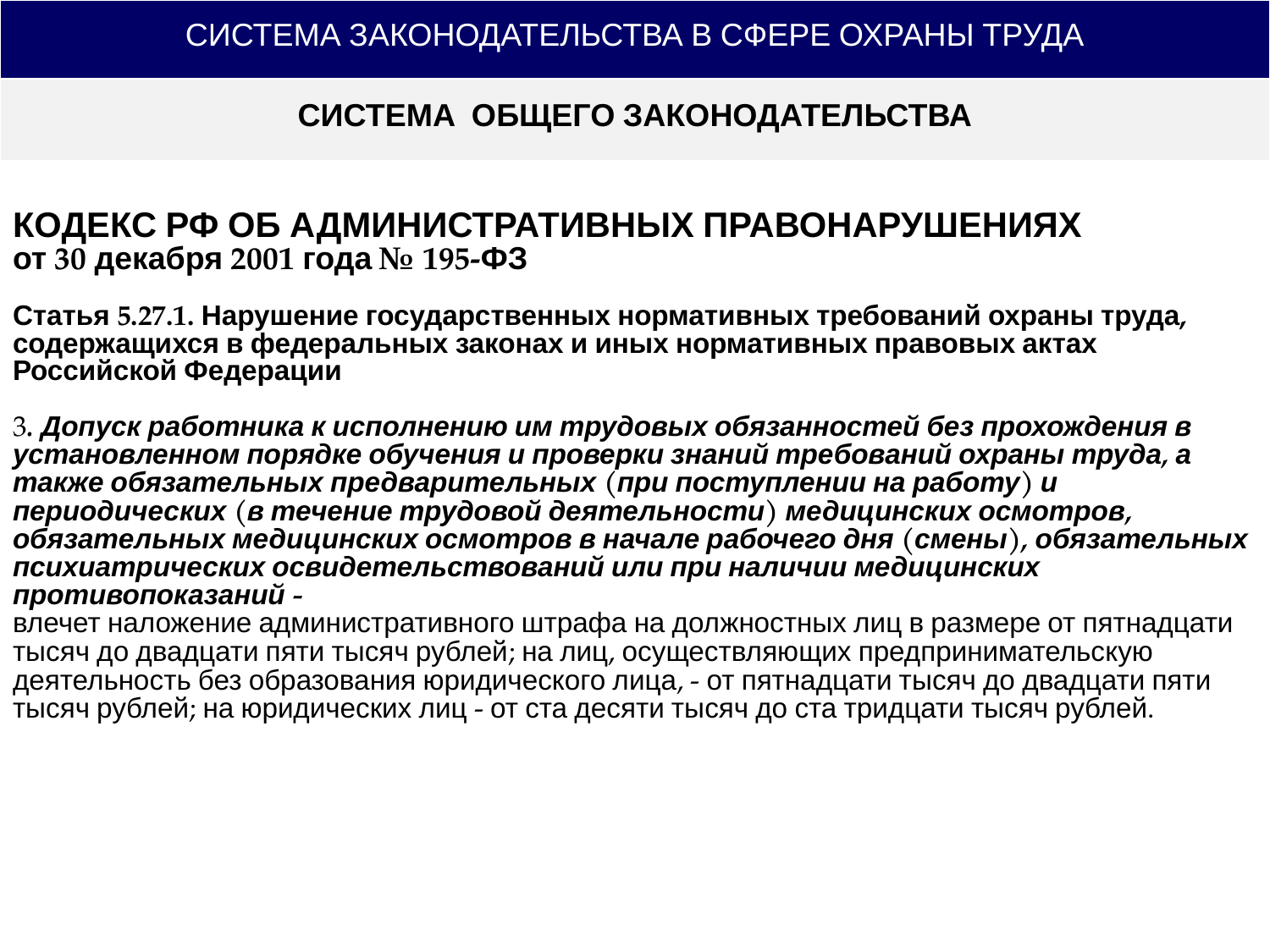

| СИСТЕМА ЗАКОНОДАТЕЛЬСТВА В СФЕРЕ ОХРАНЫ ТРУДА |
| --- |
| СИСТЕМА ОБЩЕГО ЗАКОНОДАТЕЛЬСТВА |
| КОДЕКС РФ ОБ АДМИНИСТРАТИВНЫХ ПРАВОНАРУШЕНИЯХ от 30 декабря 2001 года № 195-ФЗ Статья 5.27.1. Нарушение государственных нормативных требований охраны труда, содержащихся в федеральных законах и иных нормативных правовых актах Российской Федерации 3. Допуск работника к исполнению им трудовых обязанностей без прохождения в установленном порядке обучения и проверки знаний требований охраны труда, а также обязательных предварительных (при поступлении на работу) и периодических (в течение трудовой деятельности) медицинских осмотров, обязательных медицинских осмотров в начале рабочего дня (смены), обязательных психиатрических освидетельствований или при наличии медицинских противопоказаний - влечет наложение административного штрафа на должностных лиц в размере от пятнадцати тысяч до двадцати пяти тысяч рублей; на лиц, осуществляющих предпринимательскую деятельность без образования юридического лица, - от пятнадцати тысяч до двадцати пяти тысяч рублей; на юридических лиц - от ста десяти тысяч до ста тридцати тысяч рублей. |